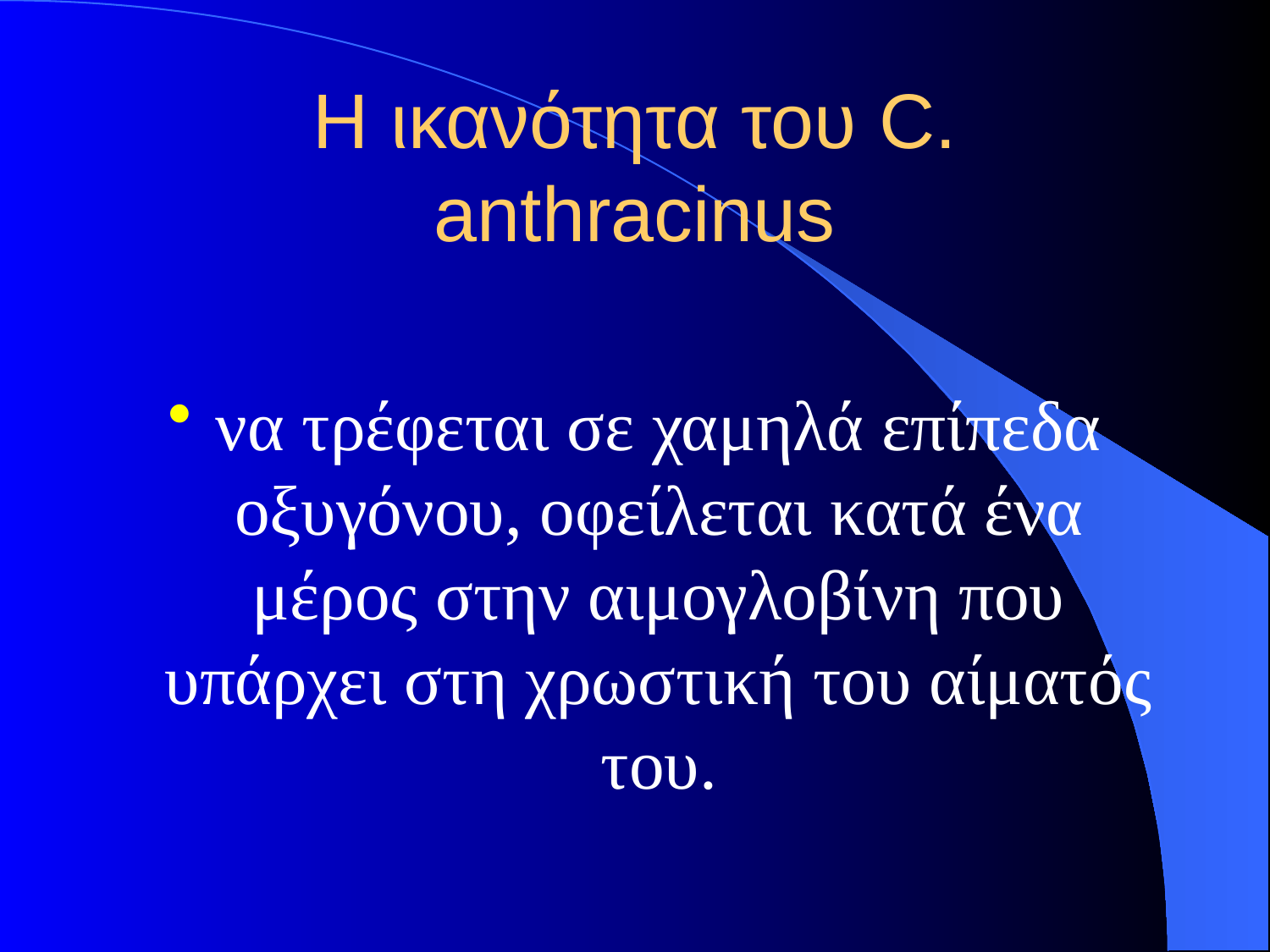

# Η ικανότητα του C. anthracinus

να τρέφεται σε χαμηλά επίπεδα οξυγόνου, οφείλεται κατά ένα μέρος στην αιμογλοβίνη που υπάρχει στη χρωστική του αίματός του.